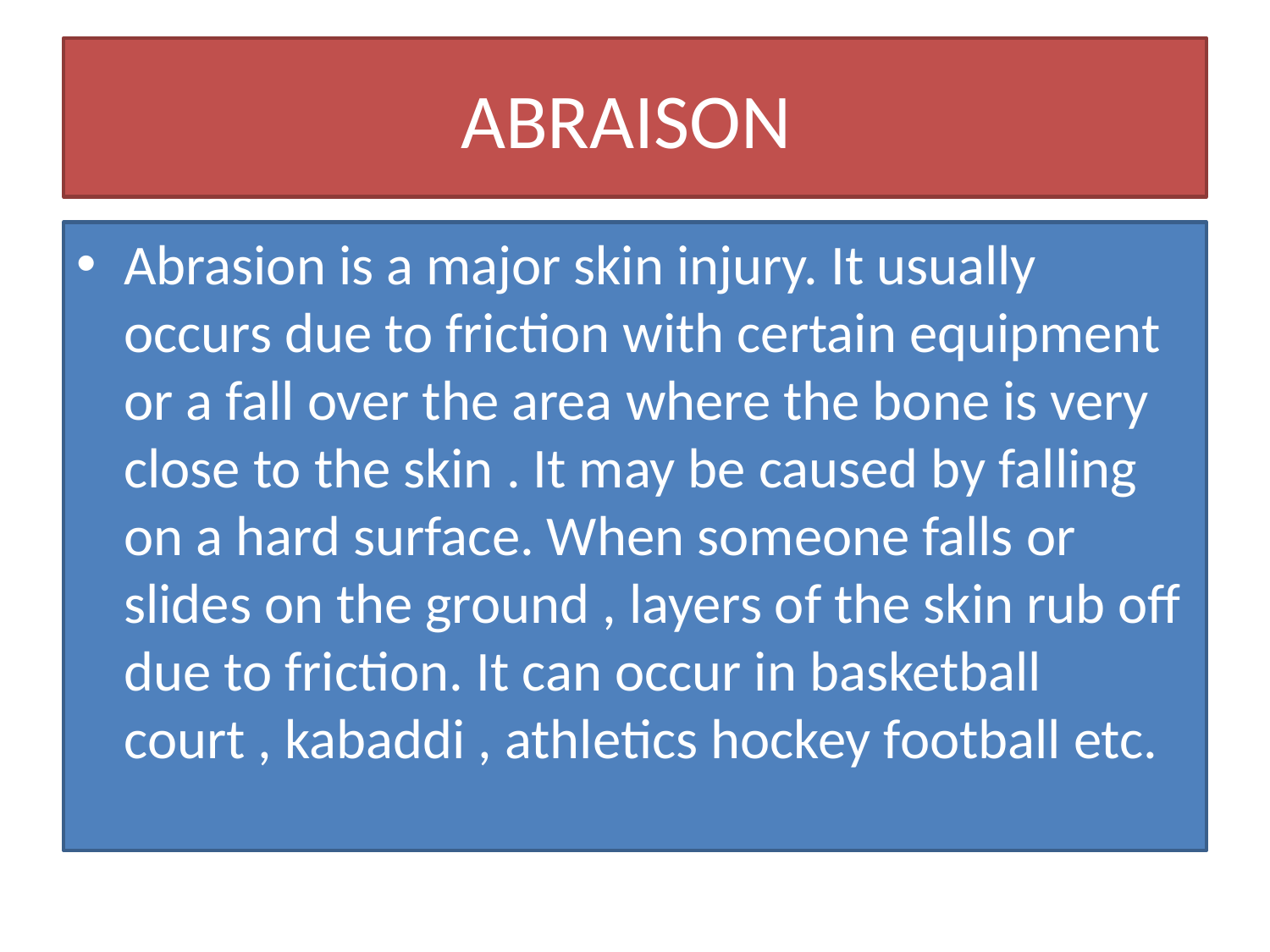

# ABRAISON
Abrasion is a major skin injury. It usually occurs due to friction with certain equipment or a fall over the area where the bone is very close to the skin . It may be caused by falling on a hard surface. When someone falls or slides on the ground , layers of the skin rub off due to friction. It can occur in basketball court , kabaddi , athletics hockey football etc.